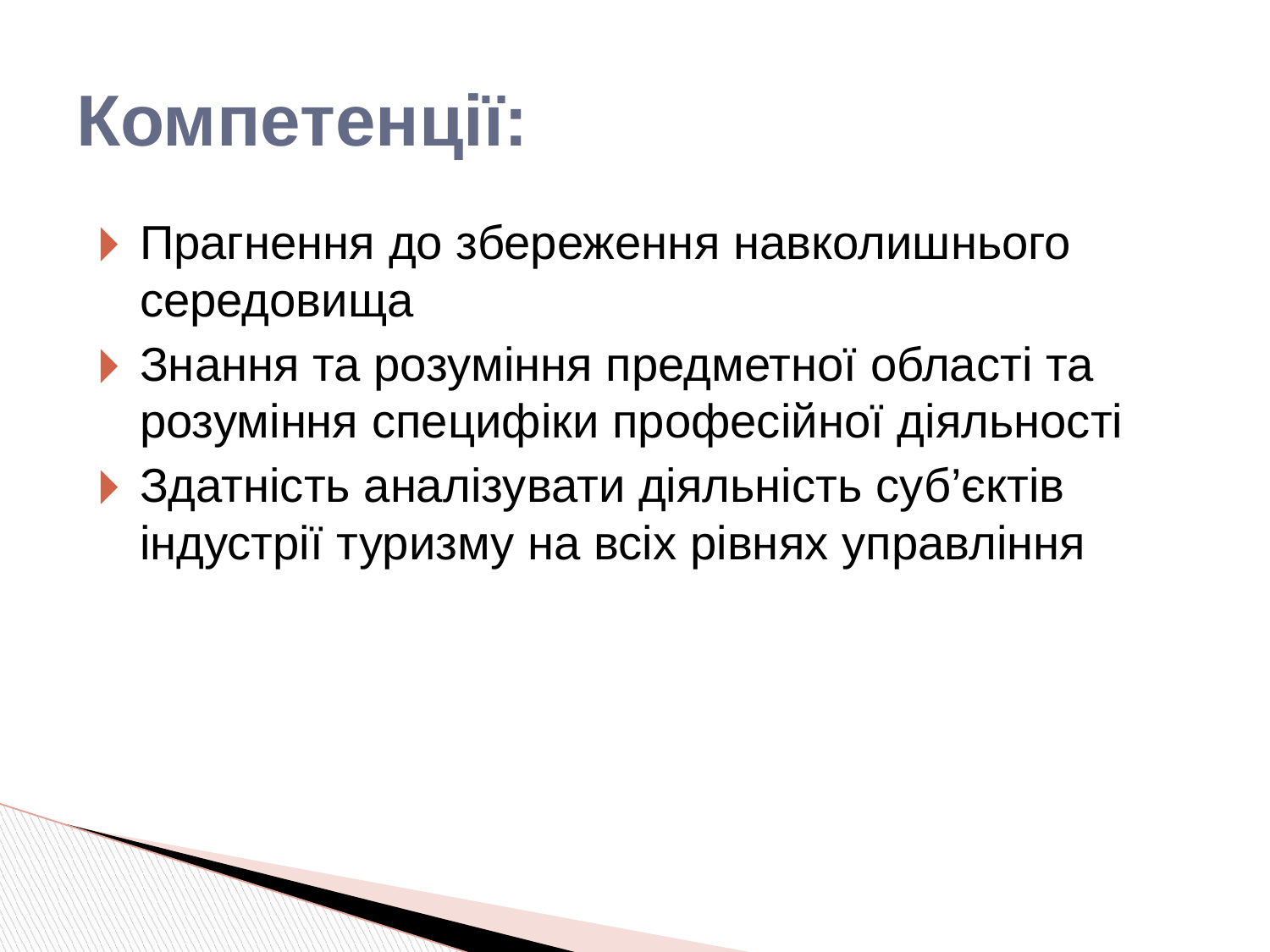

# Компетенції:
Прагнення до збереження навколишнього середовища
Знання та розуміння предметної області та розуміння специфіки професійної діяльності
Здатність аналізувати діяльність суб’єктів індустрії туризму на всіх рівнях управління